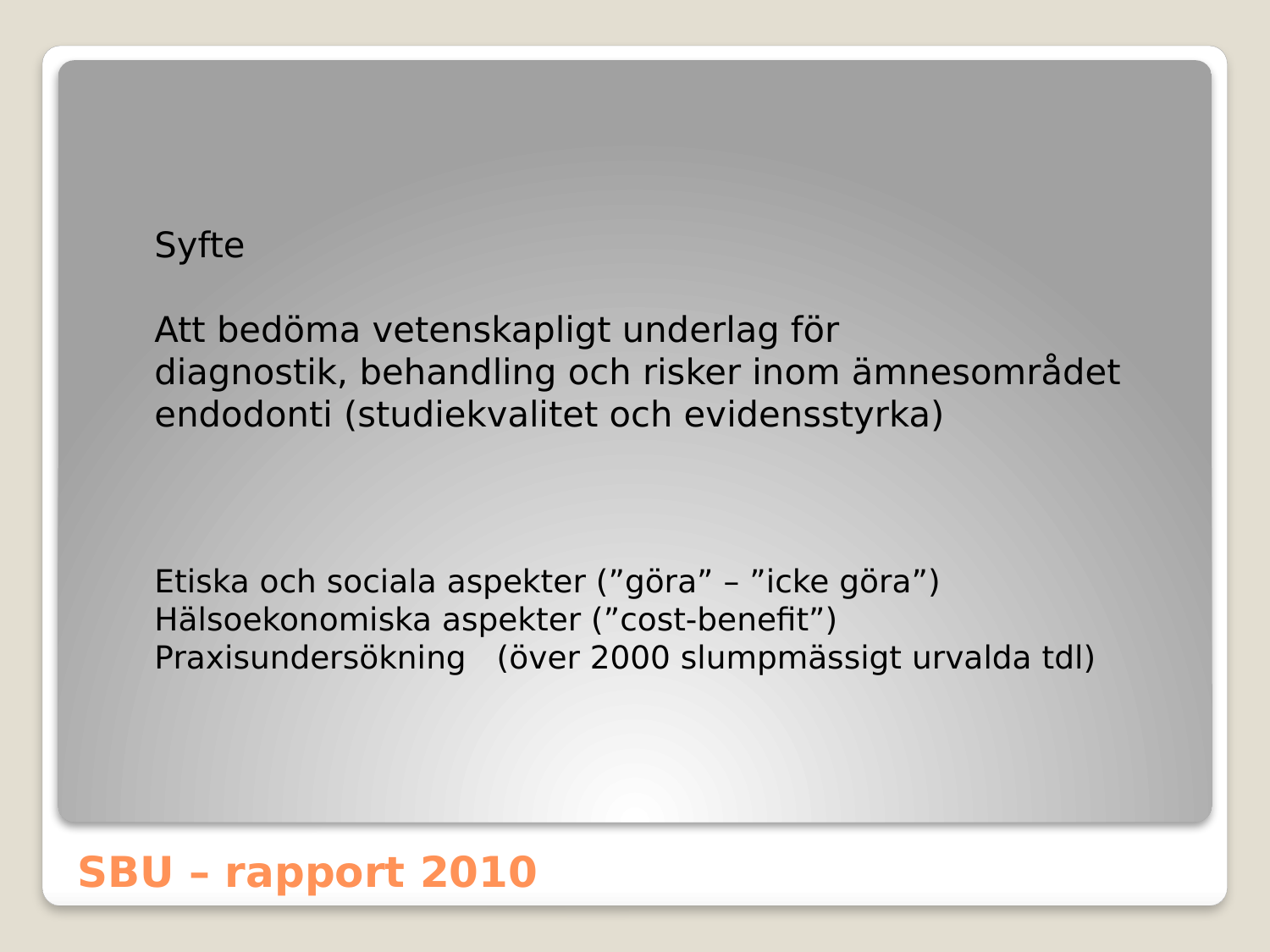

Syfte

Att bedöma vetenskapligt underlag för
diagnostik, behandling och risker inom ämnesområdet
endodonti (studiekvalitet och evidensstyrka)

Etiska och sociala aspekter (”göra” – ”icke göra”)
Hälsoekonomiska aspekter (”cost-benefit”)
Praxisundersökning   (över 2000 slumpmässigt urvalda tdl)
# SBU – rapport 2010